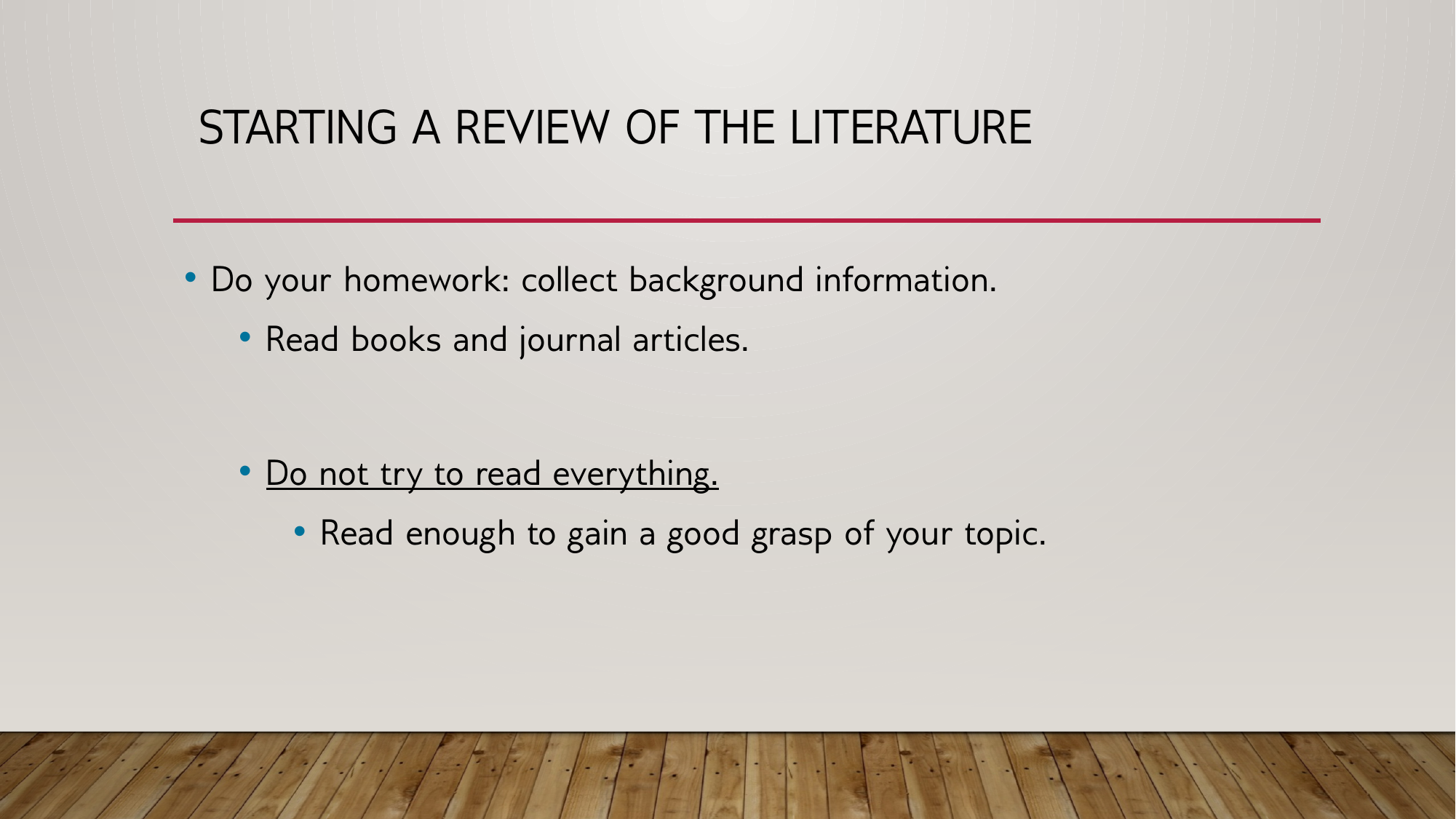

# Starting a Review of the Literature
Do your homework: collect background information.
Read books and journal articles.

Do not try to read everything.
Read enough to gain a good grasp of your topic.